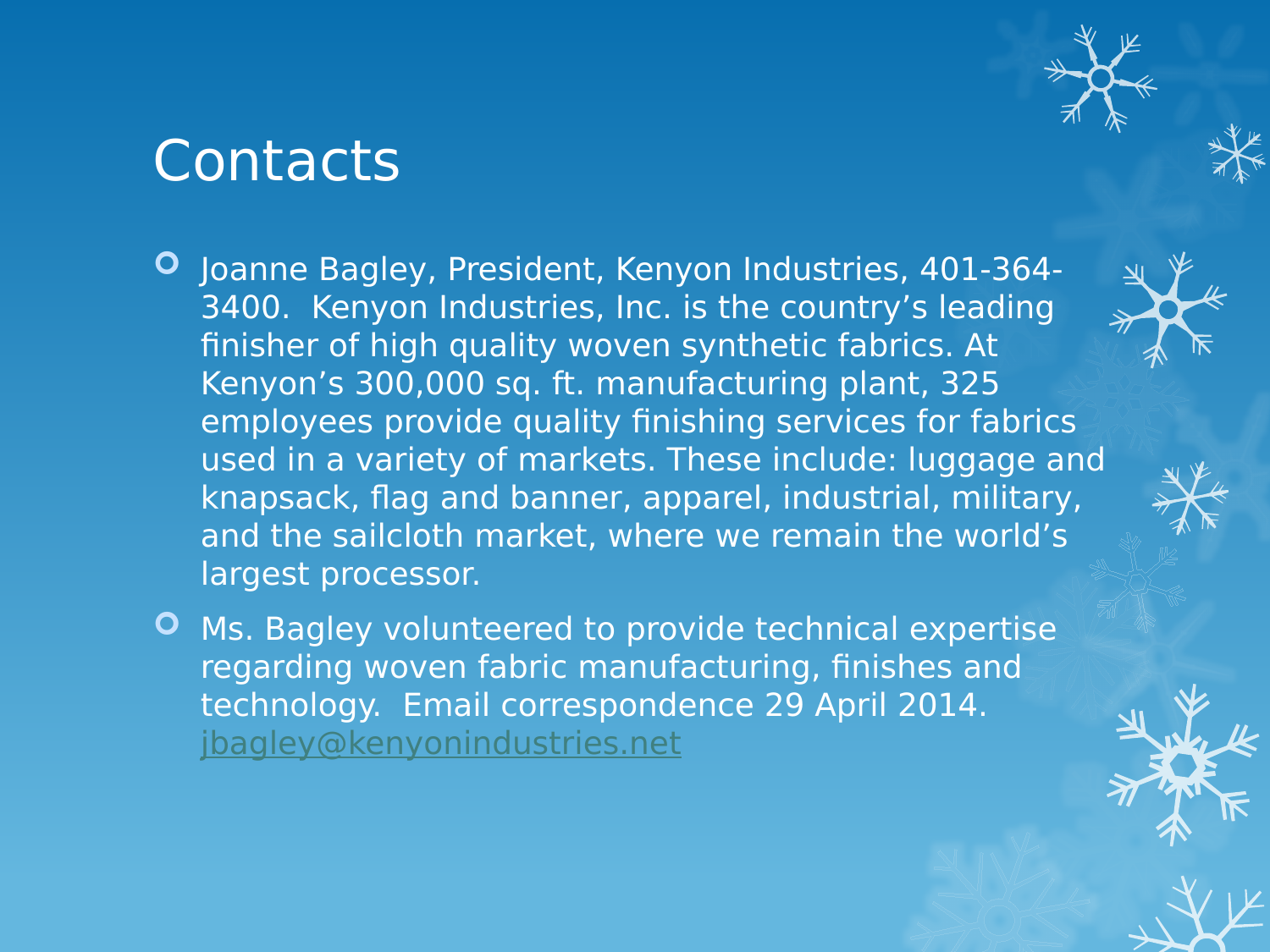

# Contacts
Joanne Bagley, President, Kenyon Industries, 401-364-3400.  Kenyon Industries, Inc. is the country’s leading finisher of high quality woven synthetic fabrics. At Kenyon’s 300,000 sq. ft. manufacturing plant, 325 employees provide quality finishing services for fabrics used in a variety of markets. These include: luggage and knapsack, flag and banner, apparel, industrial, military, and the sailcloth market, where we remain the world’s largest processor.
Ms. Bagley volunteered to provide technical expertise regarding woven fabric manufacturing, finishes and technology.  Email correspondence 29 April 2014.  jbagley@kenyonindustries.net